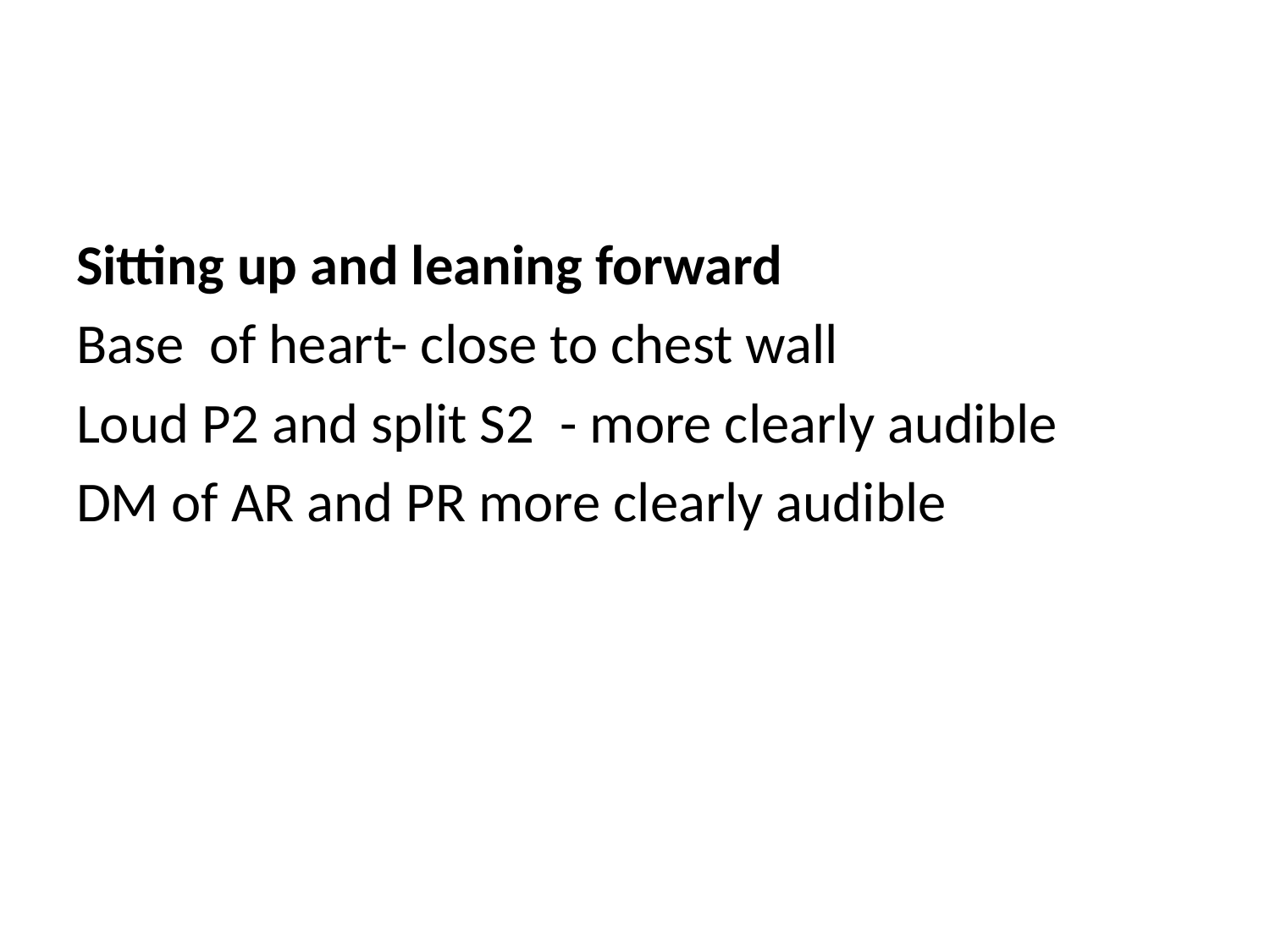

#
Sitting up and leaning forward
Base  of heart- close to chest wall
Loud P2 and split S2  - more clearly audible
DM of AR and PR more clearly audible